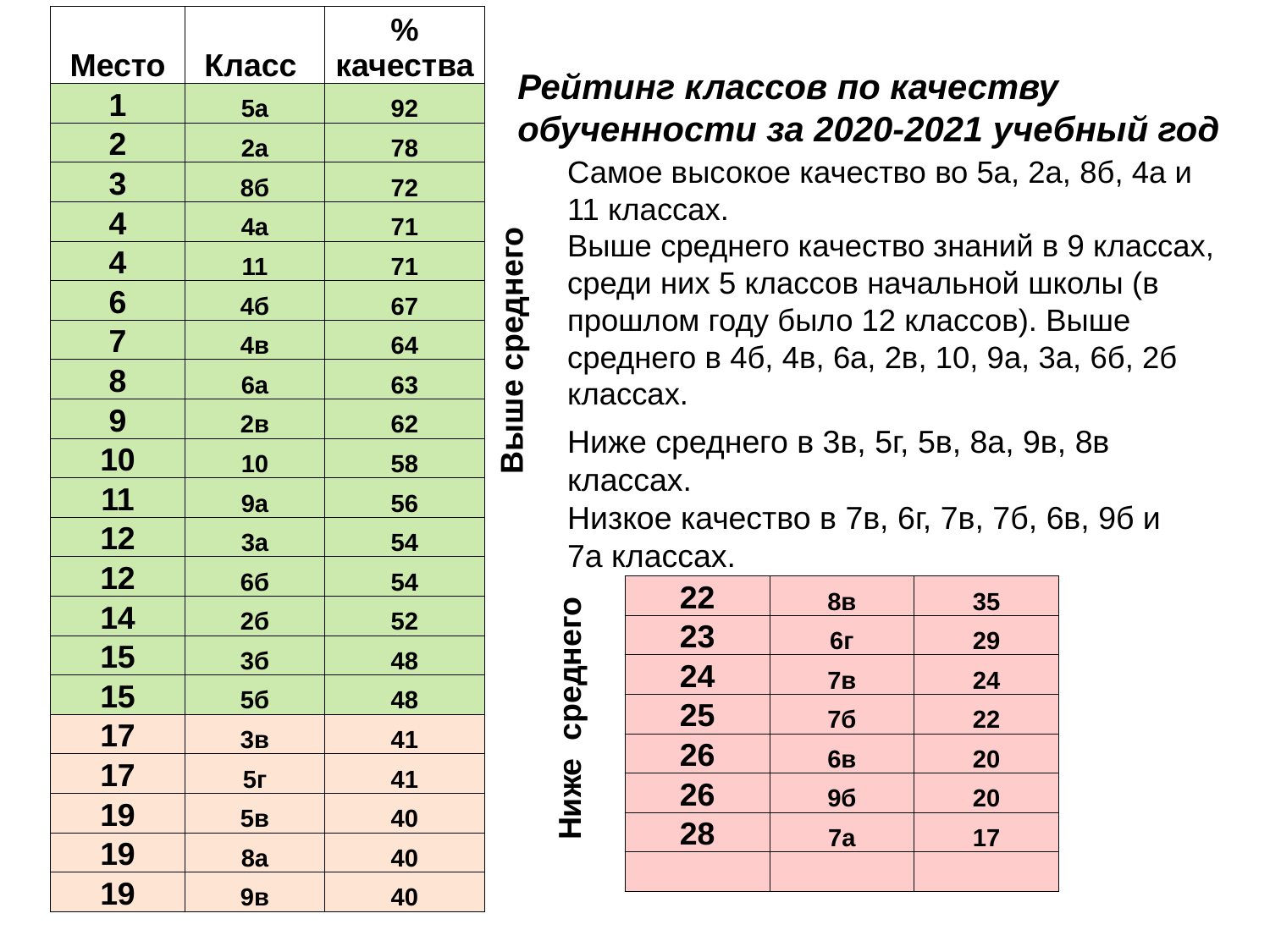

| Место | Класс | % качества |
| --- | --- | --- |
| 1 | 5а | 92 |
| 2 | 2а | 78 |
| 3 | 8б | 72 |
| 4 | 4а | 71 |
| 4 | 11 | 71 |
| 6 | 4б | 67 |
| 7 | 4в | 64 |
| 8 | 6а | 63 |
| 9 | 2в | 62 |
| 10 | 10 | 58 |
| 11 | 9а | 56 |
| 12 | 3а | 54 |
| 12 | 6б | 54 |
| 14 | 2б | 52 |
| 15 | 3б | 48 |
| 15 | 5б | 48 |
| 17 | 3в | 41 |
| 17 | 5г | 41 |
| 19 | 5в | 40 |
| 19 | 8а | 40 |
| 19 | 9в | 40 |
Рейтинг классов по качеству обученности за 2020-2021 учебный год
Самое высокое качество во 5а, 2а, 8б, 4а и 11 классах.
Выше среднего качество знаний в 9 классах, среди них 5 классов начальной школы (в прошлом году было 12 классов). Выше среднего в 4б, 4в, 6а, 2в, 10, 9а, 3а, 6б, 2б классах.
Выше среднего
Ниже среднего в 3в, 5г, 5в, 8а, 9в, 8в классах.
Низкое качество в 7в, 6г, 7в, 7б, 6в, 9б и 7а классах.
Ниже  среднего
| 22 | 8в | 35 |
| --- | --- | --- |
| 23 | 6г | 29 |
| 24 | 7в | 24 |
| 25 | 7б | 22 |
| 26 | 6в | 20 |
| 26 | 9б | 20 |
| 28 | 7а | 17 |
|  |  |  |